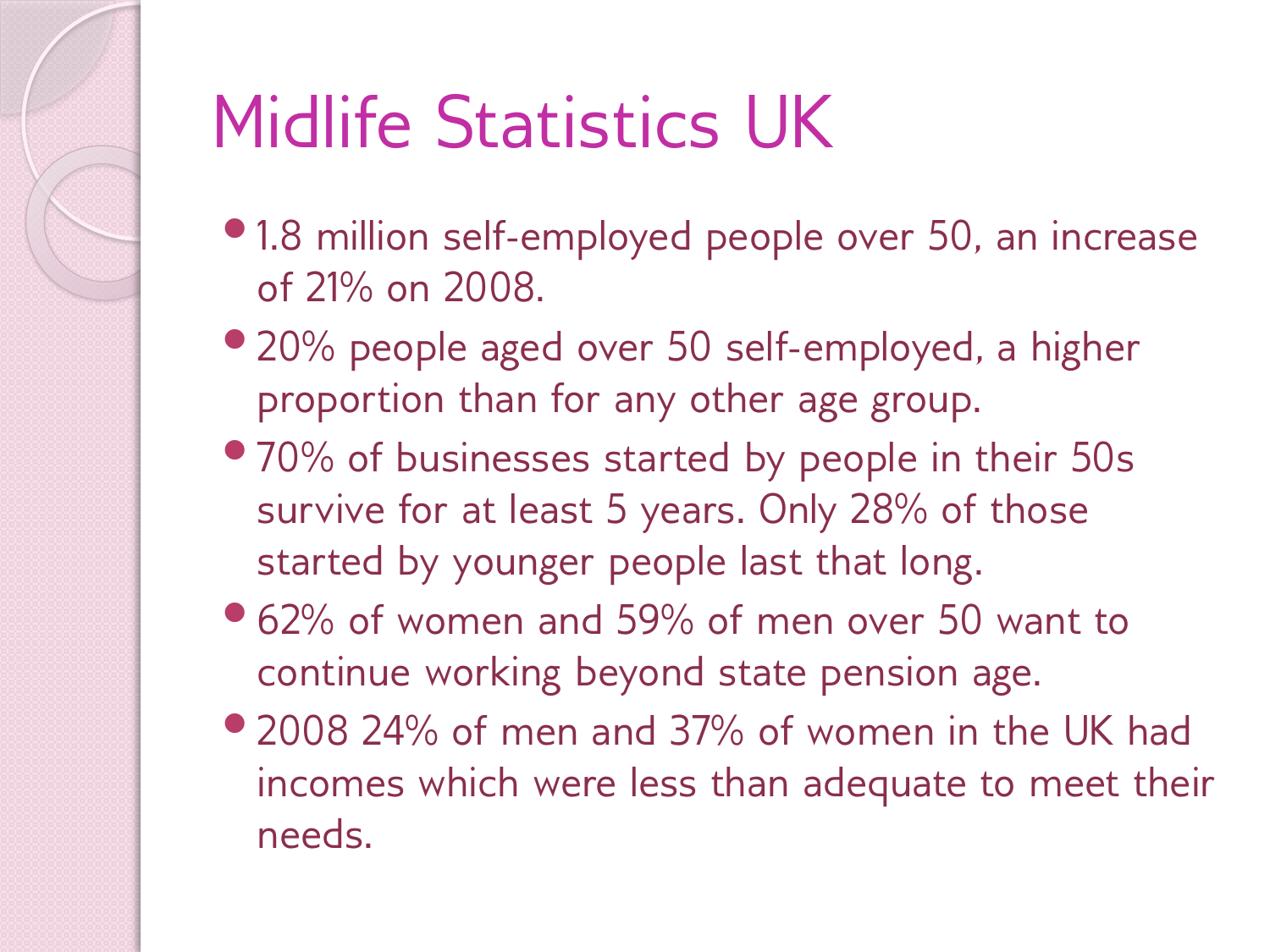

# Midlife Statistics UK
1.8 million self-employed people over 50, an increase of 21% on 2008.
20% people aged over 50 self-employed, a higher proportion than for any other age group.
70% of businesses started by people in their 50s survive for at least 5 years. Only 28% of those started by younger people last that long.
62% of women and 59% of men over 50 want to continue working beyond state pension age.
2008 24% of men and 37% of women in the UK had incomes which were less than adequate to meet their needs.